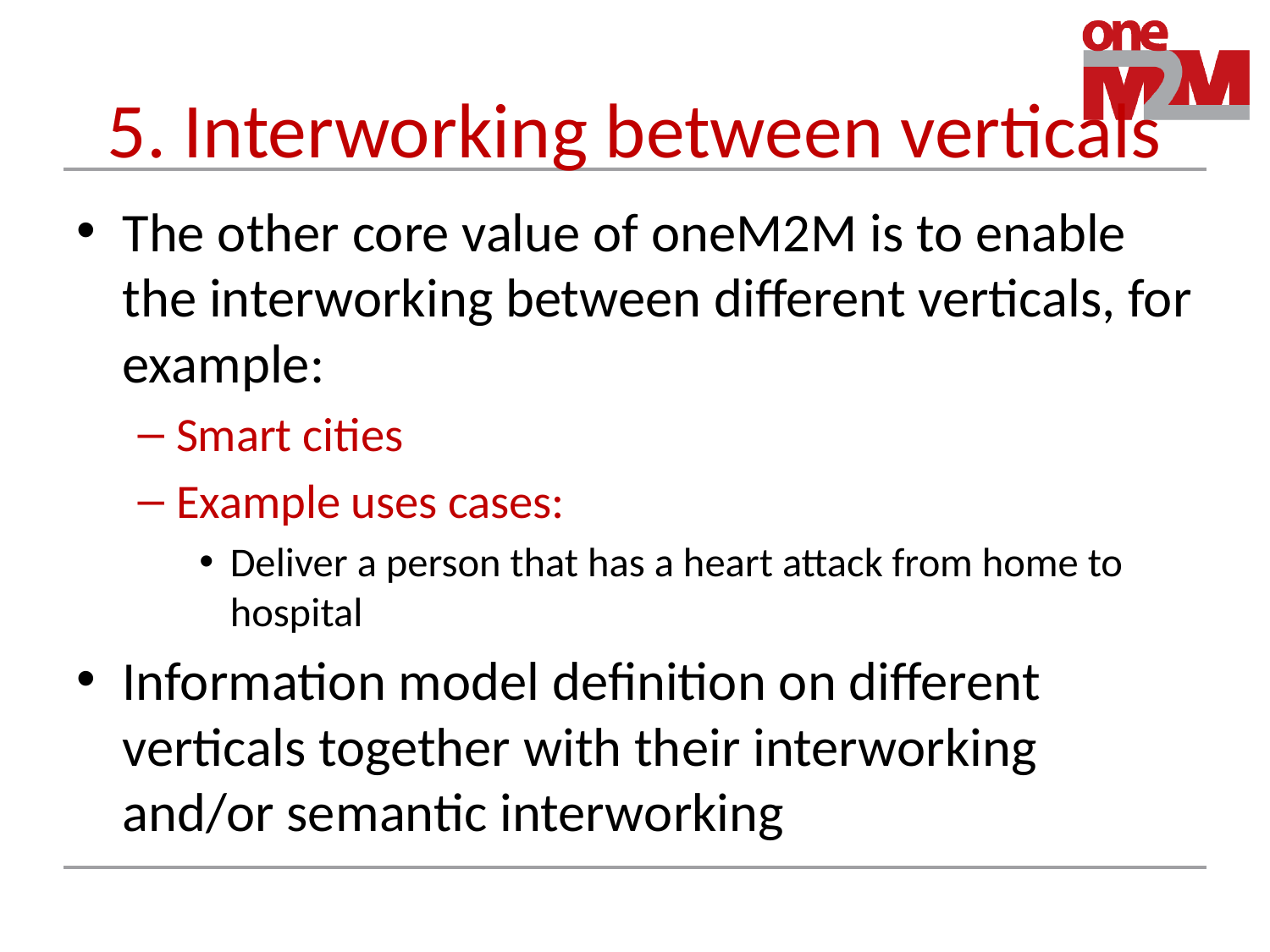

# 5. Interworking between verticals
The other core value of oneM2M is to enable the interworking between different verticals, for example:
Smart cities
Example uses cases:
Deliver a person that has a heart attack from home to hospital
Information model definition on different verticals together with their interworking and/or semantic interworking